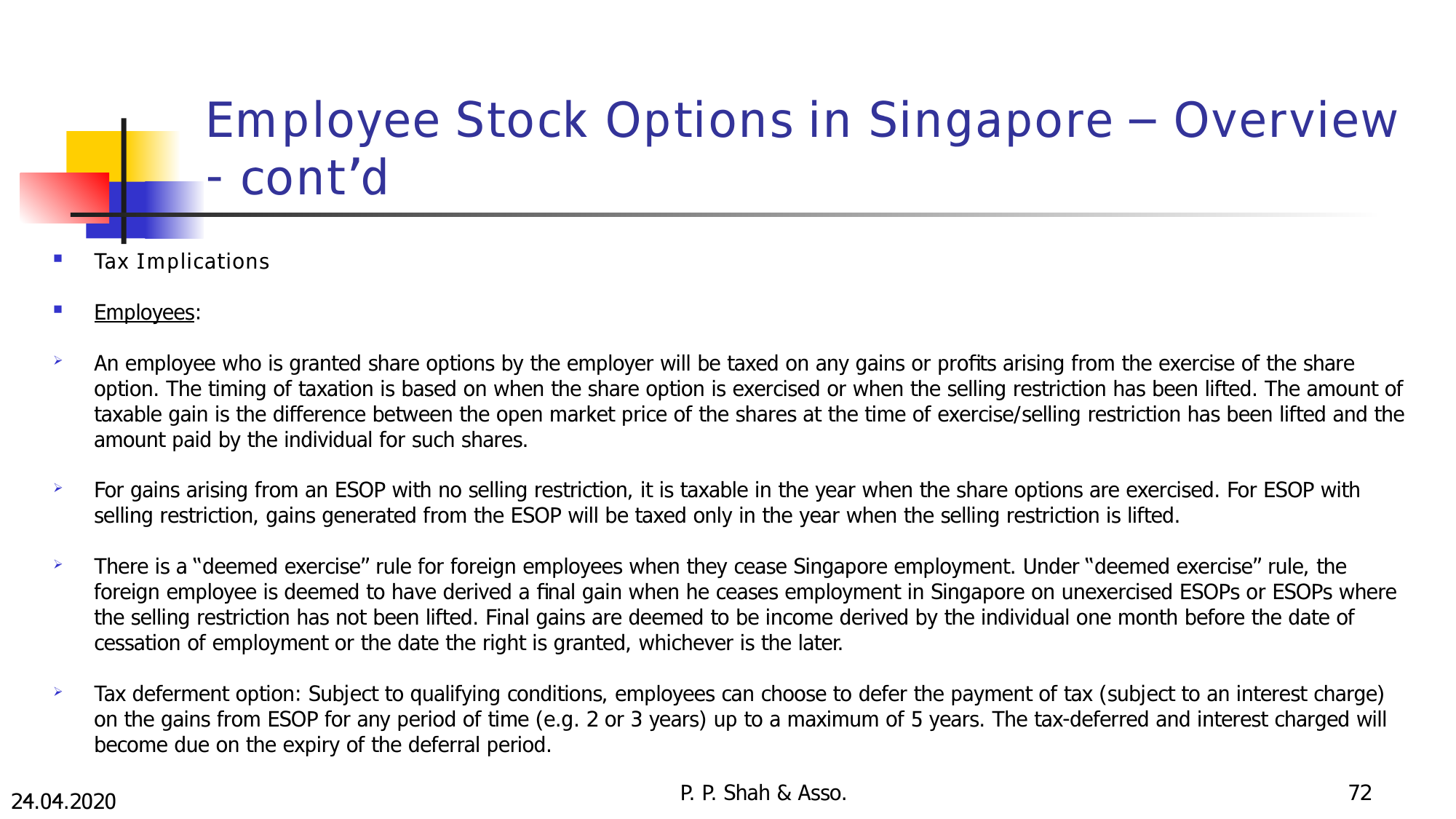

# Employee Stock Options in Singapore – Overview - cont’d

Tax Implications

Employees:

An employee who is granted share options by the employer will be taxed on any gains or profits arising from the exercise of the share option. The timing of taxation is based on when the share option is exercised or when the selling restriction has been lifted. The amount of taxable gain is the difference between the open market price of the shares at the time of exercise/selling restriction has been lifted and the amount paid by the individual for such shares.

For gains arising from an ESOP with no selling restriction, it is taxable in the year when the share options are exercised. For ESOP with selling restriction, gains generated from the ESOP will be taxed only in the year when the selling restriction is lifted.

There is a “deemed exercise” rule for foreign employees when they cease Singapore employment. Under “deemed exercise” rule, the foreign employee is deemed to have derived a final gain when he ceases employment in Singapore on unexercised ESOPs or ESOPs where the selling restriction has not been lifted. Final gains are deemed to be income derived by the individual one month before the date of cessation of employment or the date the right is granted, whichever is the later.

Tax deferment option: Subject to qualifying conditions, employees can choose to defer the payment of tax (subject to an interest charge) on the gains from ESOP for any period of time (e.g. 2 or 3 years) up to a maximum of 5 years. The tax-deferred and interest charged will become due on the expiry of the deferral period.
P. P. Shah & Asso.
72
24.04.2020